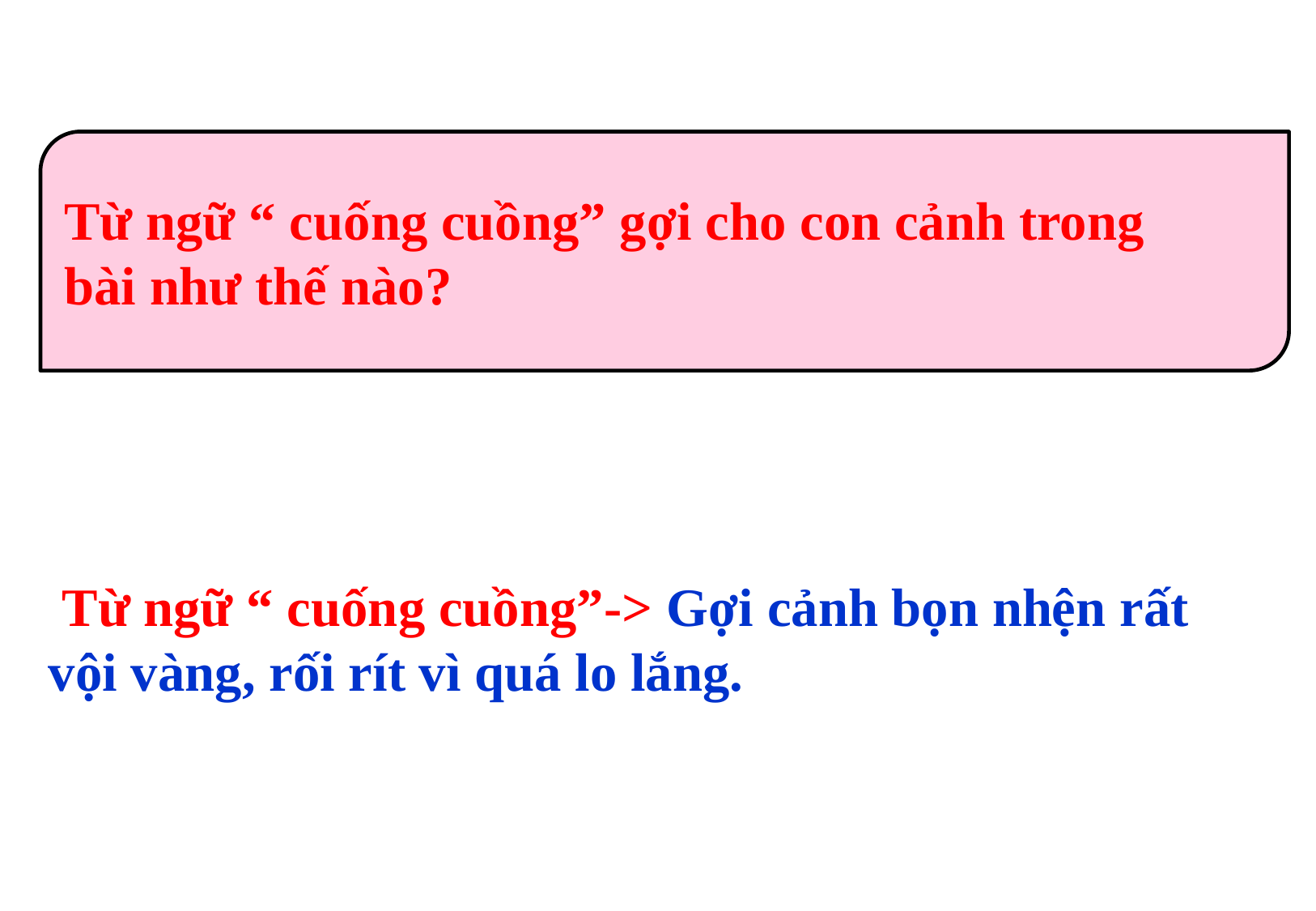

Từ ngữ “ cuống cuồng” gợi cho con cảnh trong
bài như thế nào?
 Từ ngữ “ cuống cuồng”-> Gợi cảnh bọn nhện rất vội vàng, rối rít vì quá lo lắng.